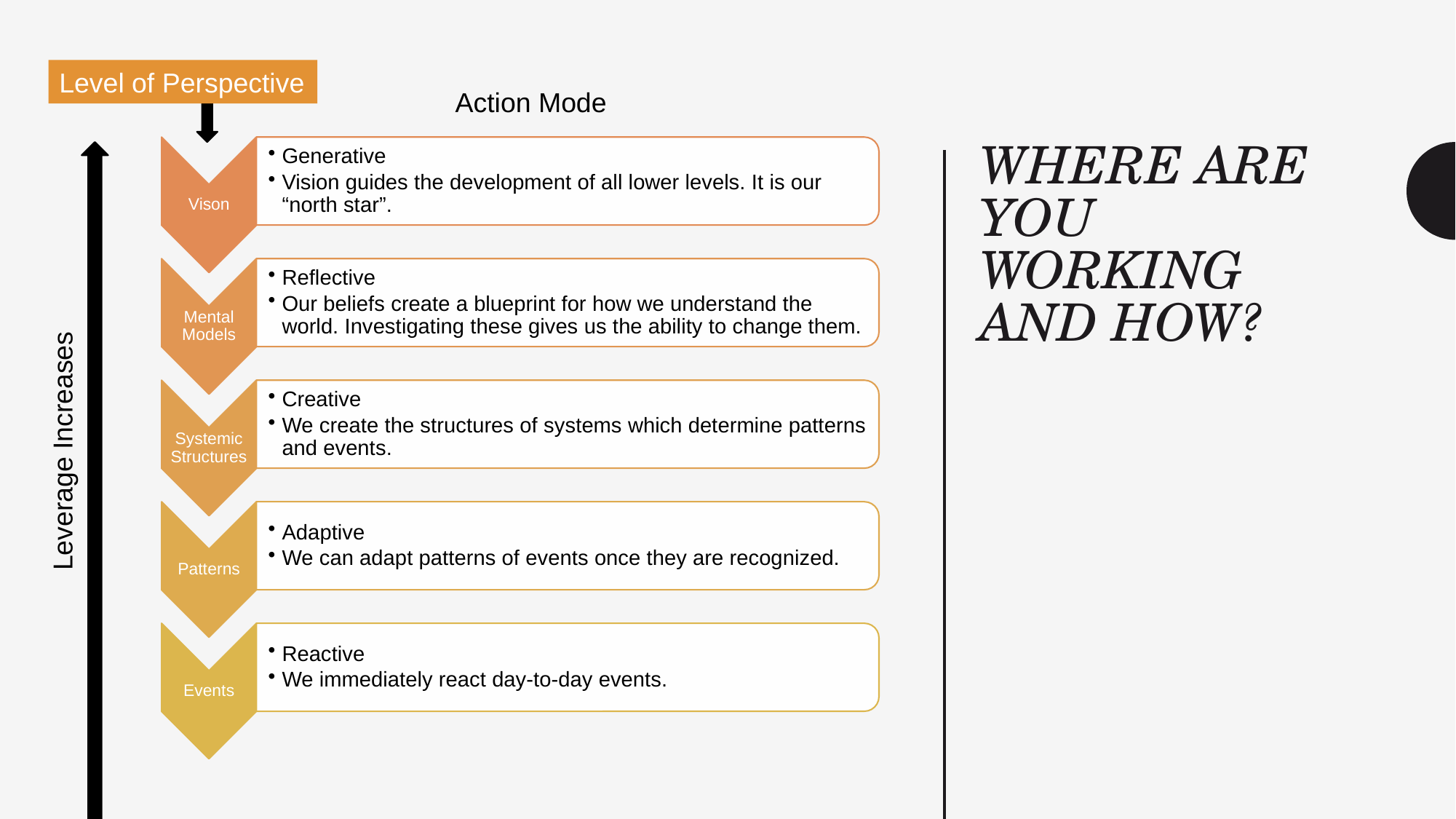

Level of Perspective
Action Mode

# Where are You working and how?
Vison
Generative
Vision guides the development of all lower levels. It is our “north star”.
Mental Models
Reflective
Our beliefs create a blueprint for how we understand the world. Investigating these gives us the ability to change them.
Systemic Structures
Creative
We create the structures of systems which determine patterns and events.
Patterns
Adaptive
We can adapt patterns of events once they are recognized.
Events
Reactive
We immediately react day-to-day events.

Leverage Increases